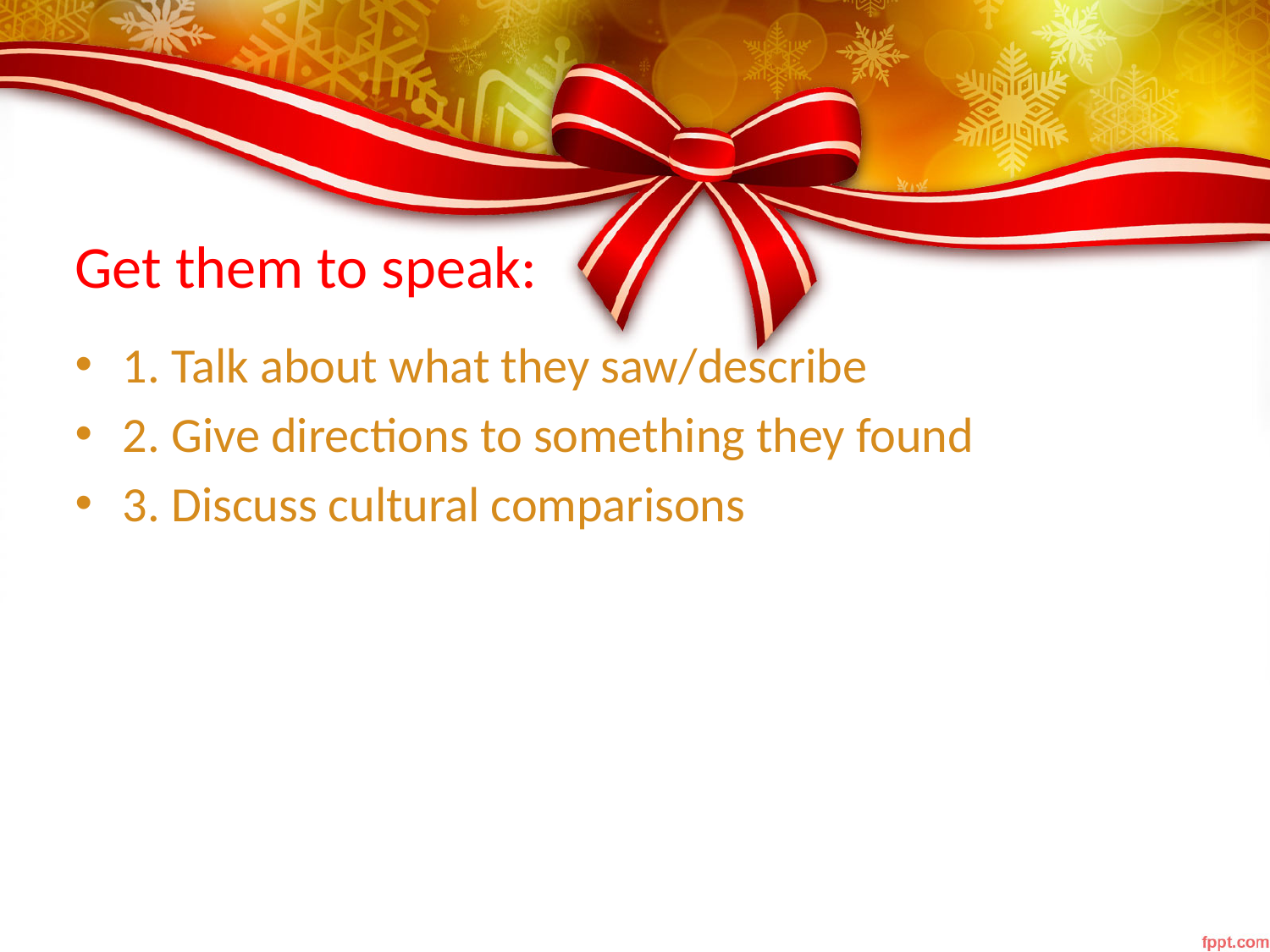

# Get them to speak:
1. Talk about what they saw/describe
2. Give directions to something they found
3. Discuss cultural comparisons